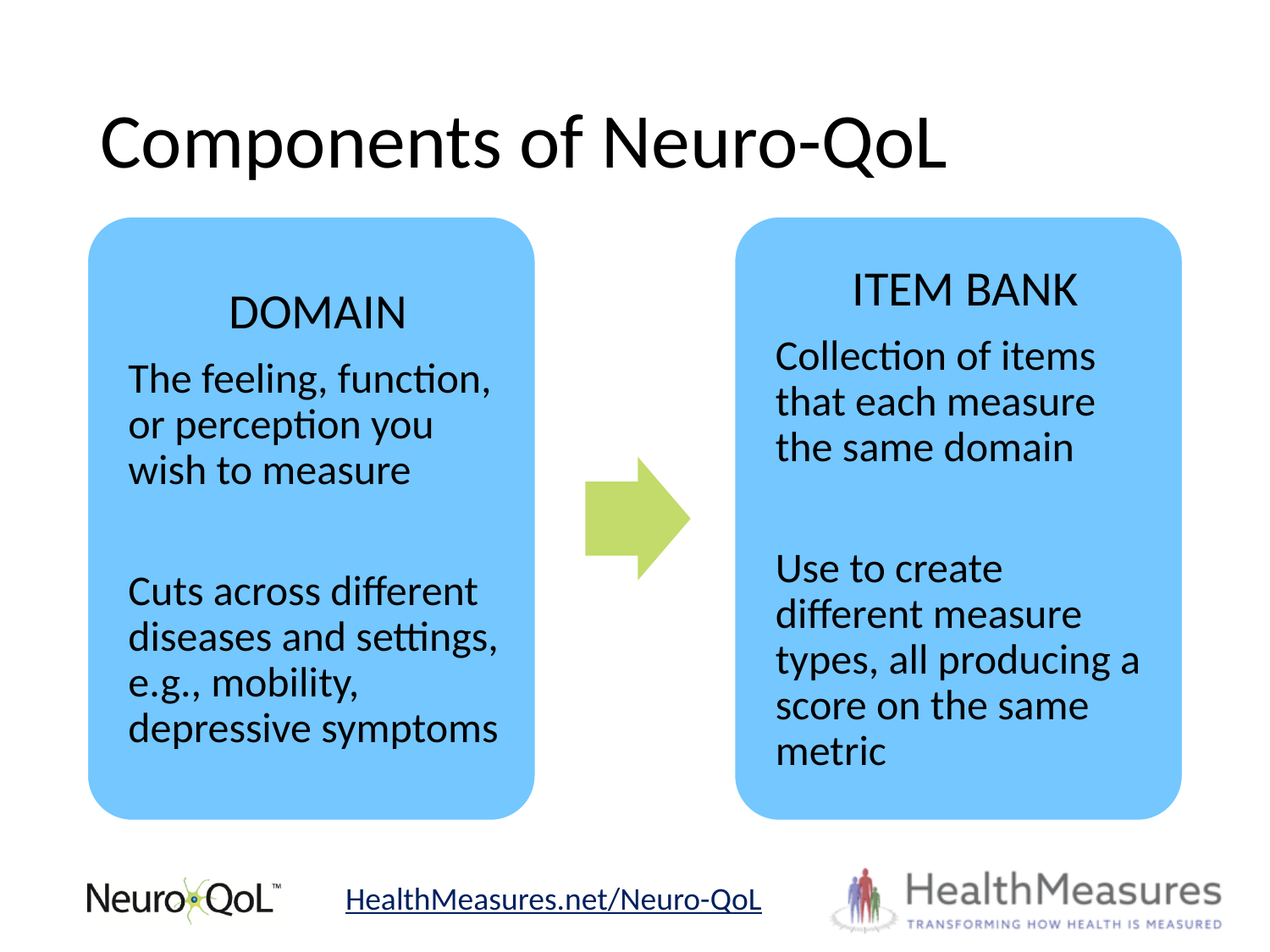

# Components of Neuro-QoL
DOMAIN
The feeling, function, or perception you wish to measure

Cuts across different diseases and settings, e.g., mobility, depressive symptoms

ITEM BANK
Collection of items that each measure the same domain

Use to create different measure types, all producing a score on the same metric
HealthMeasures.net/Neuro-QoL